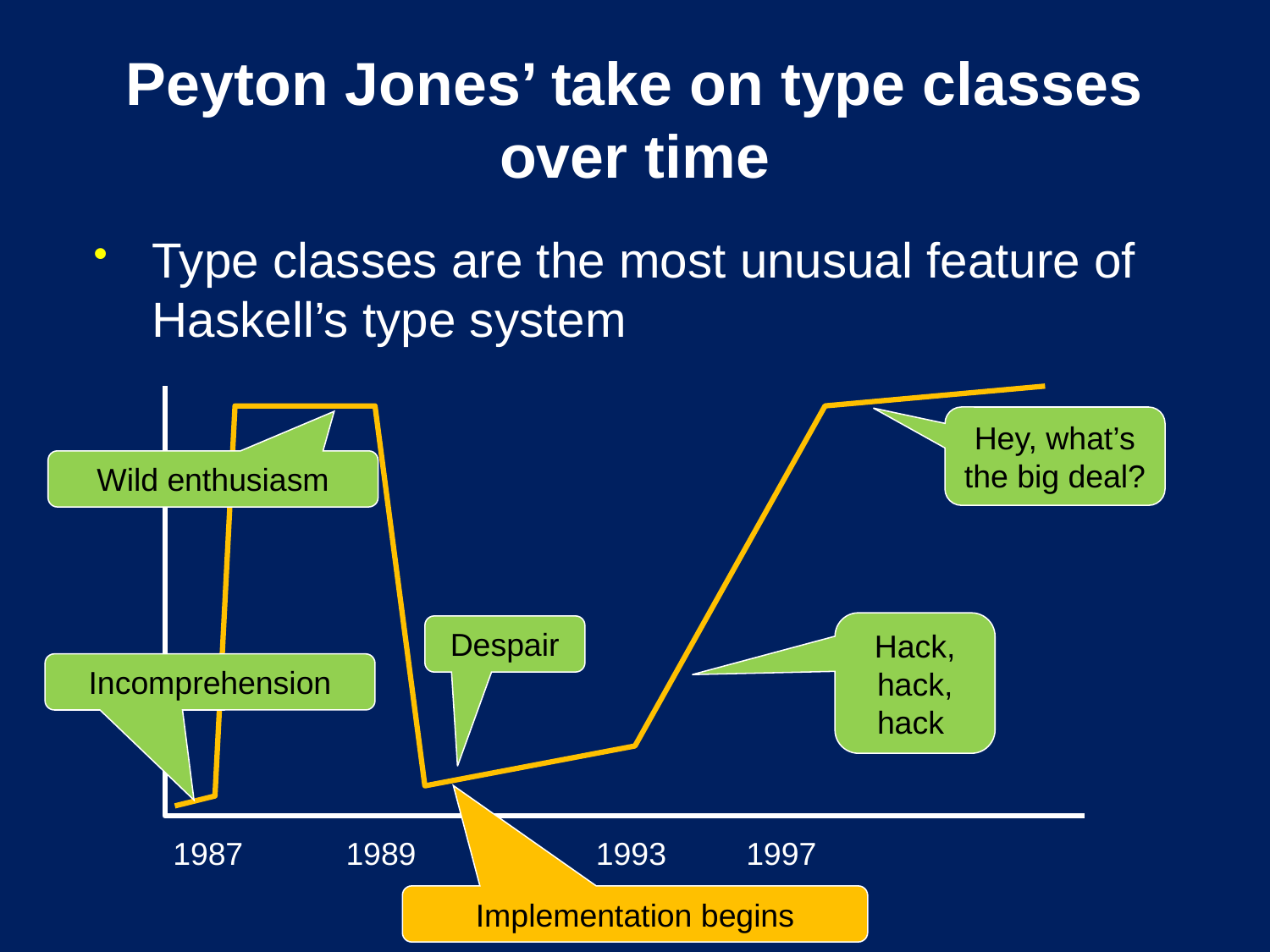

# Peyton Jones’ take on type classes over time
Type classes are the most unusual feature of Haskell’s type system

Hey, what’s the big deal?
Wild enthusiasm
Hack, hack, hack
Despair
Incomprehension
1987
1989
1993
1997
Implementation begins